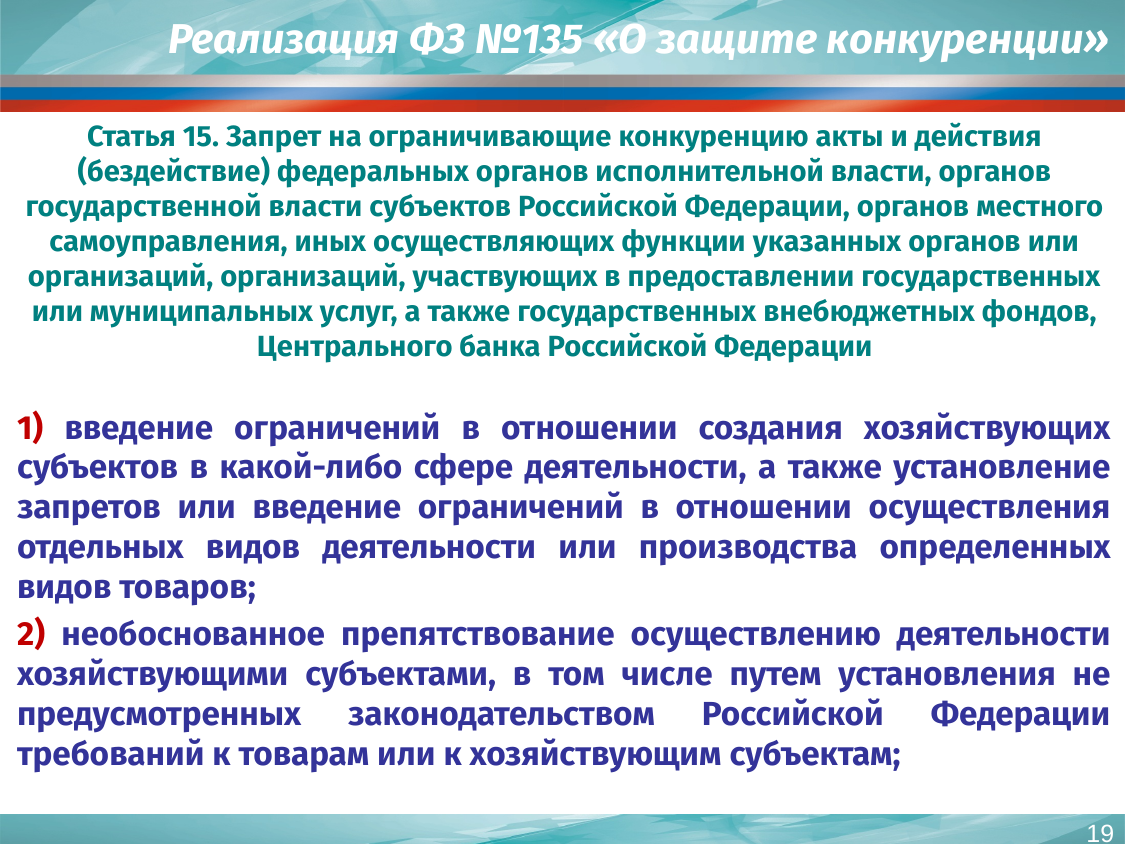

# Реализация ФЗ №135 «О защите конкуренции»
Статья 15. Запрет на ограничивающие конкуренцию акты и действия (бездействие) федеральных органов исполнительной власти, органов государственной власти субъектов Российской Федерации, органов местного самоуправления, иных осуществляющих функции указанных органов или организаций, организаций, участвующих в предоставлении государственных или муниципальных услуг, а также государственных внебюджетных фондов, Центрального банка Российской Федерации
1) введение ограничений в отношении создания хозяйствующих субъектов в какой-либо сфере деятельности, а также установление запретов или введение ограничений в отношении осуществления отдельных видов деятельности или производства определенных видов товаров;
2) необоснованное препятствование осуществлению деятельности хозяйствующими субъектами, в том числе путем установления не предусмотренных законодательством Российской Федерации требований к товарам или к хозяйствующим субъектам;

19